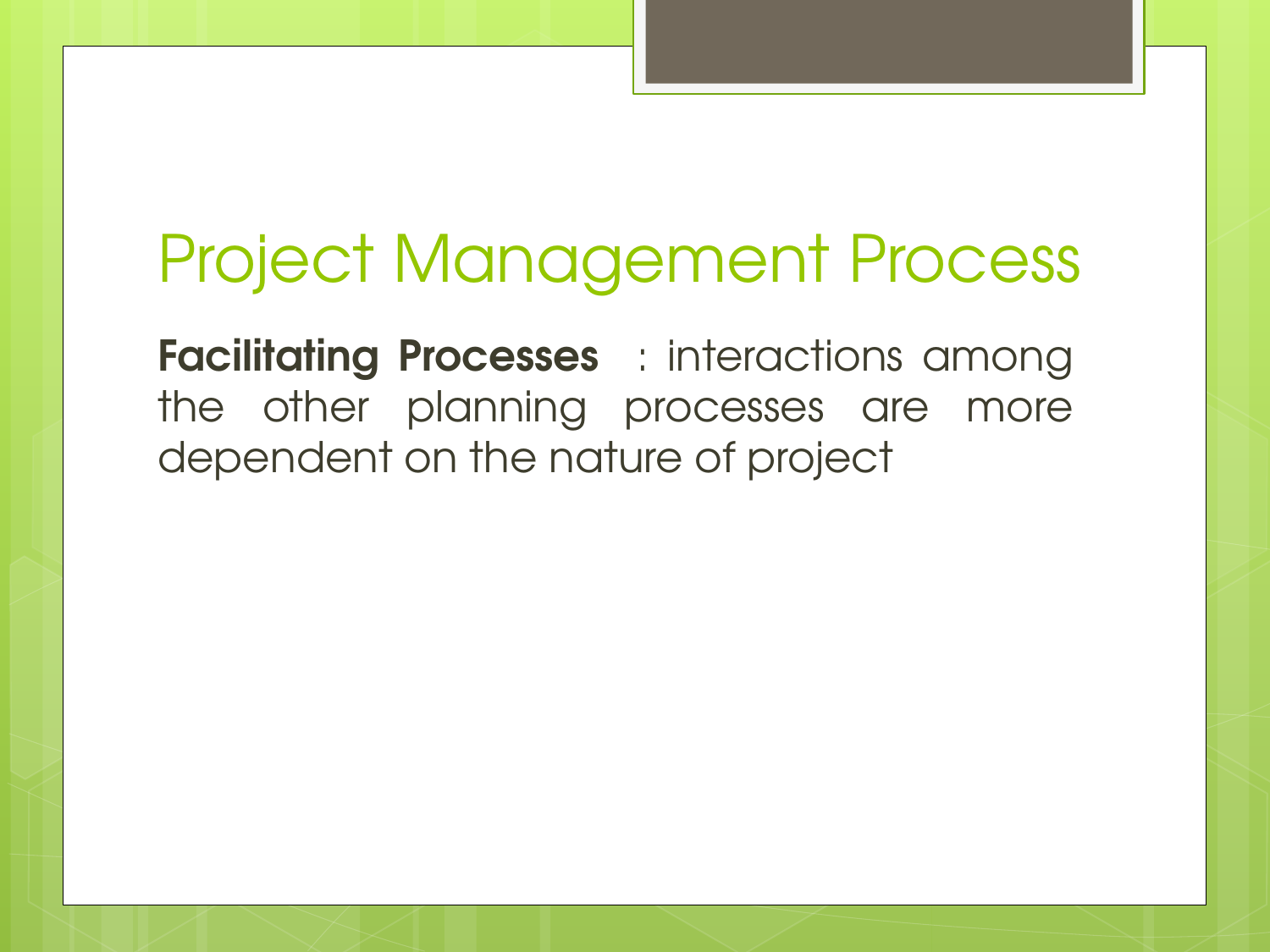

# Project Management Process
Facilitating Processes  : interactions among the other planning processes are more dependent on the nature of project